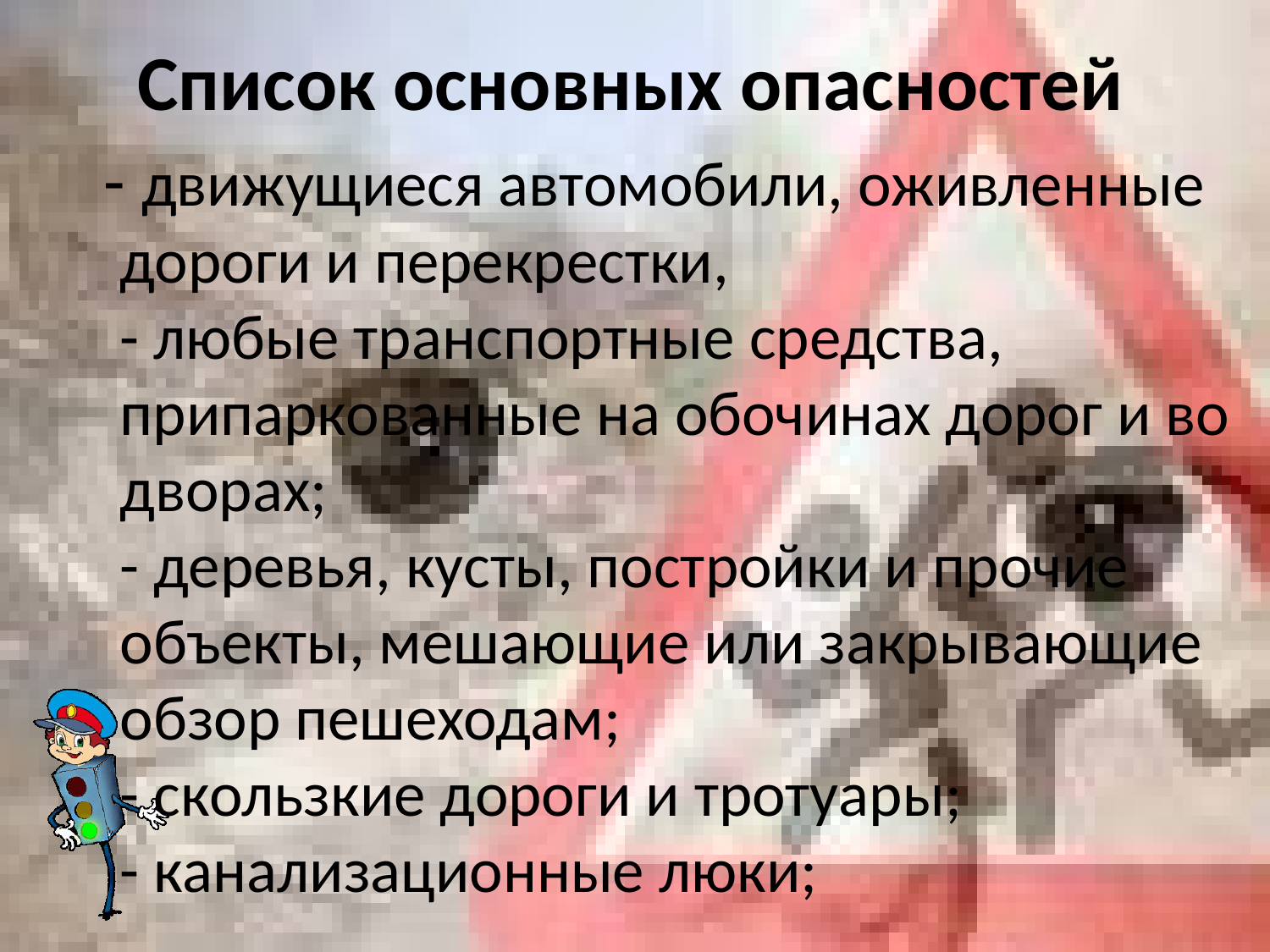

# Список основных опасностей
  - движущиеся автомобили, оживленные дороги и перекрестки,
- любые транспортные средства, припаркованные на обочинах дорог и во дворах;
- деревья, кусты, постройки и прочие объекты, мешающие или закрывающие обзор пешеходам;
- скользкие дороги и тротуары;
- канализационные люки;